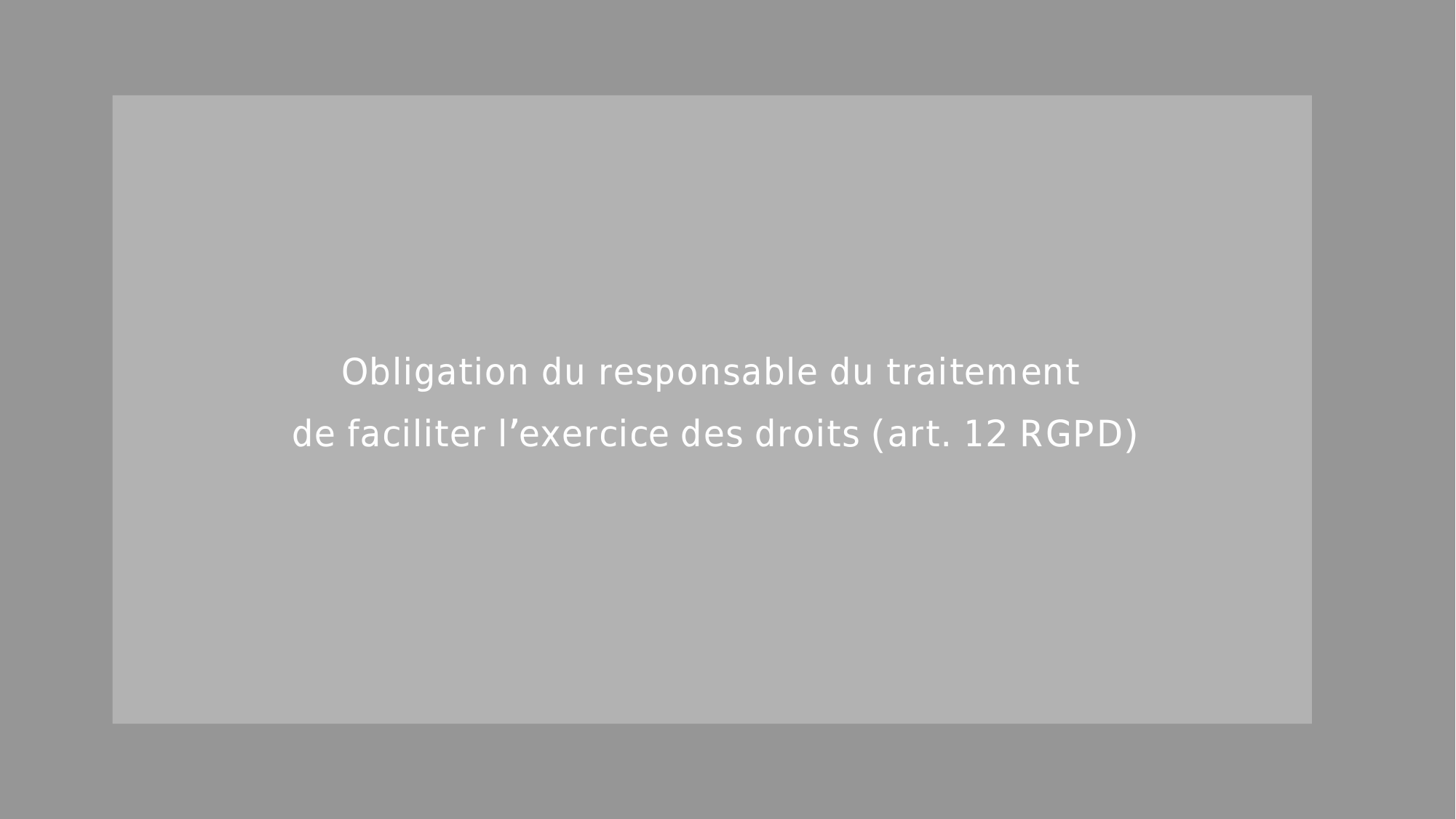

Obligation du responsable du traitement
 de faciliter l’exercice des droits (art. 12 RGPD)